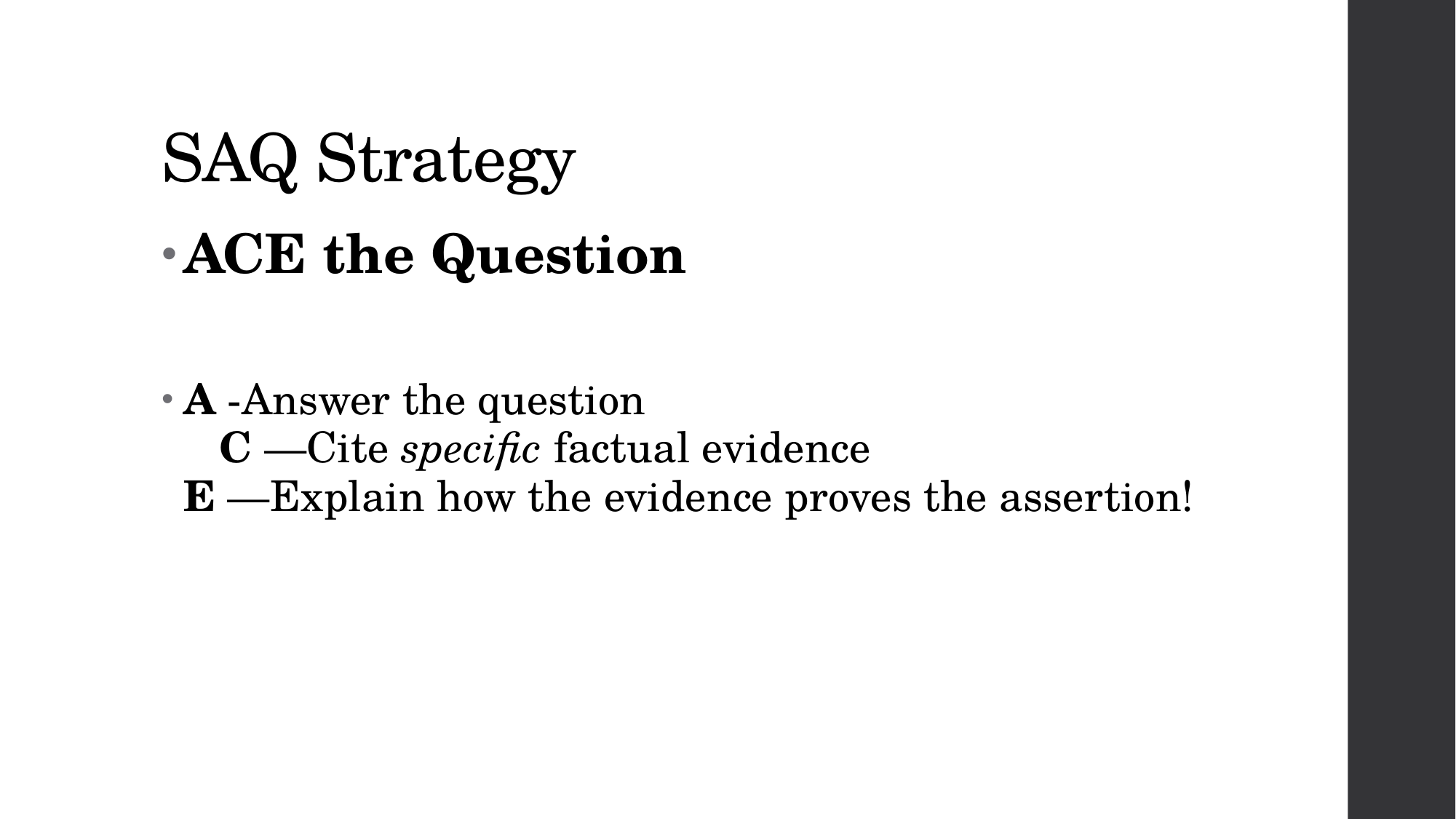

# SAQ Strategy
ACE the Question
A ­-Answer the question 						        C —Cite specific factual evidence
E —Explain how the evidence proves the assertion!